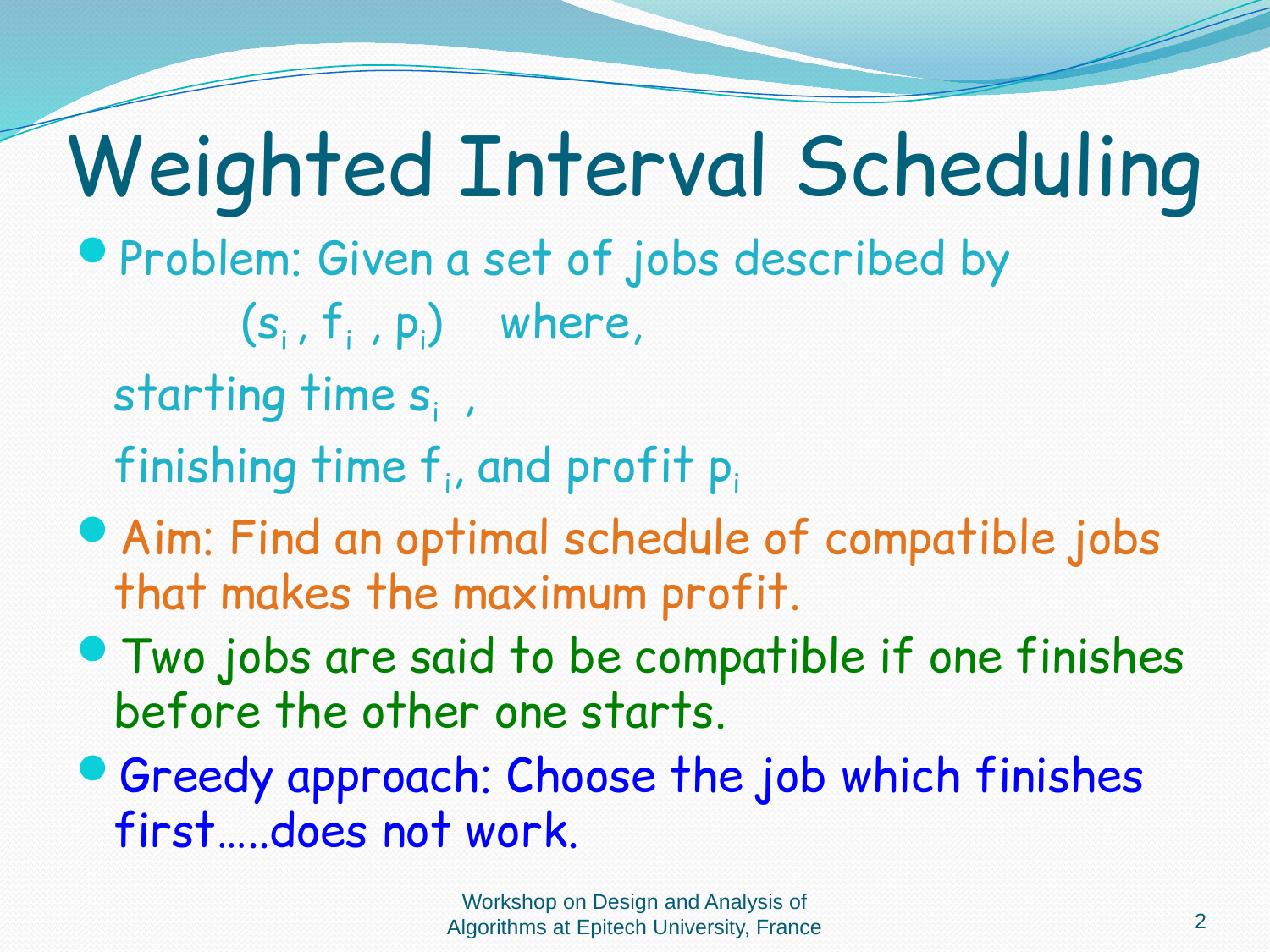

# Weighted Interval Scheduling
Problem: Given a set of jobs described by
		(si , fi  , pi)     where,
	starting time si   ,
	finishing time fi, and profit pi
Aim: Find an optimal schedule of compatible jobs that makes the maximum profit.
Two jobs are said to be compatible if one finishes before the other one starts.
Greedy approach: Choose the job which finishes first…..does not work.
2
Workshop on Design and Analysis of Algorithms at Epitech University, France